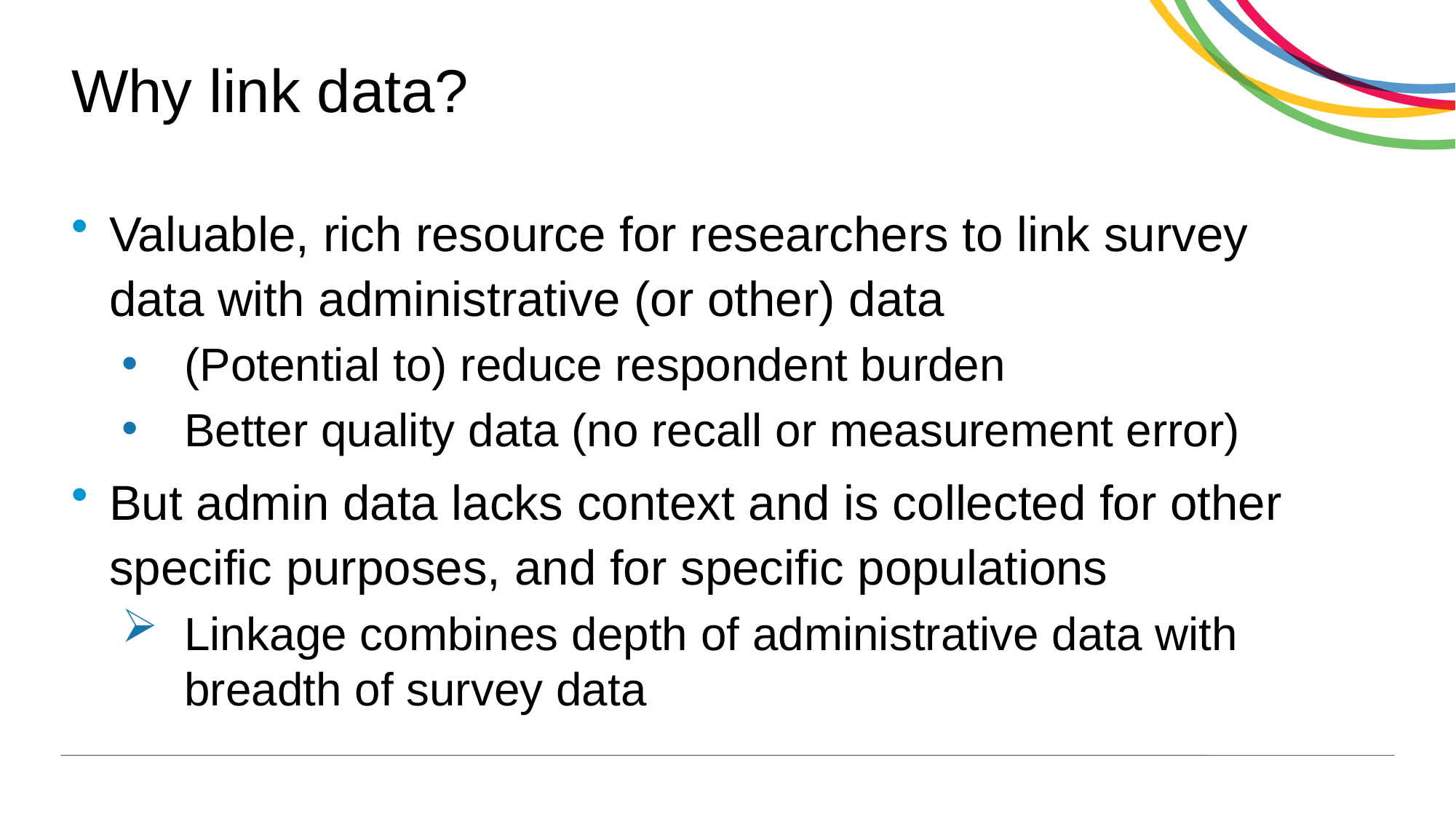

# Why link data?
Valuable, rich resource for researchers to link survey data with administrative (or other) data
(Potential to) reduce respondent burden
Better quality data (no recall or measurement error)
But admin data lacks context and is collected for other specific purposes, and for specific populations
Linkage combines depth of administrative data with breadth of survey data